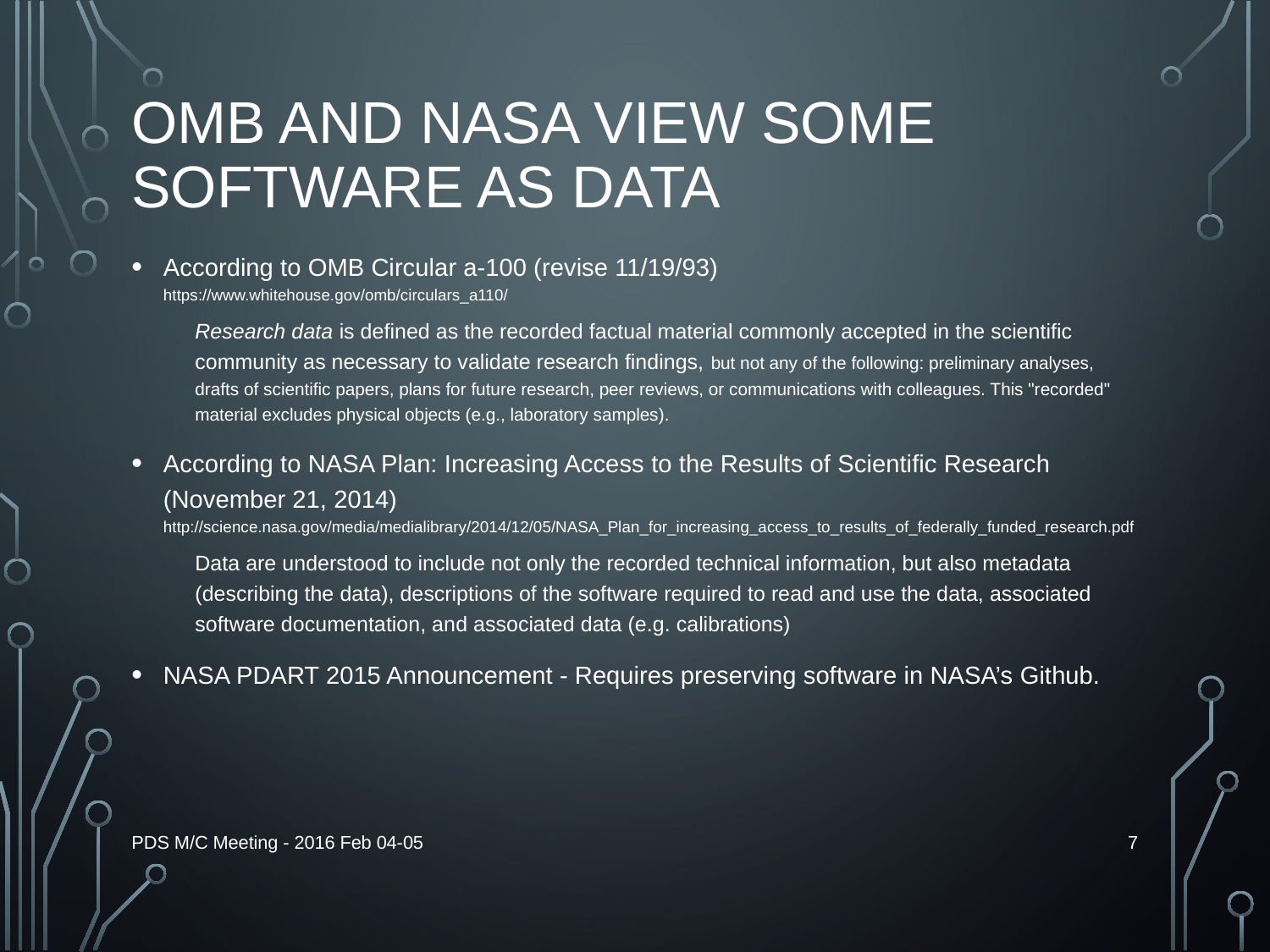

# OMB and NASA View Some Software as Data
According to OMB Circular a-100 (revise 11/19/93)
https://www.whitehouse.gov/omb/circulars_a110/
Research data is defined as the recorded factual material commonly accepted in the scientific community as necessary to validate research findings, but not any of the following: preliminary analyses, drafts of scientific papers, plans for future research, peer reviews, or communications with colleagues. This "recorded" material excludes physical objects (e.g., laboratory samples).
According to NASA Plan: Increasing Access to the Results of Scientific Research (November 21, 2014)
http://science.nasa.gov/media/medialibrary/2014/12/05/NASA_Plan_for_increasing_access_to_results_of_federally_funded_research.pdf
Data are understood to include not only the recorded technical information, but also metadata (describing the data), descriptions of the software required to read and use the data, associated software documentation, and associated data (e.g. calibrations)
NASA PDART 2015 Announcement - Requires preserving software in NASA’s Github.
7
PDS M/C Meeting - 2016 Feb 04-05